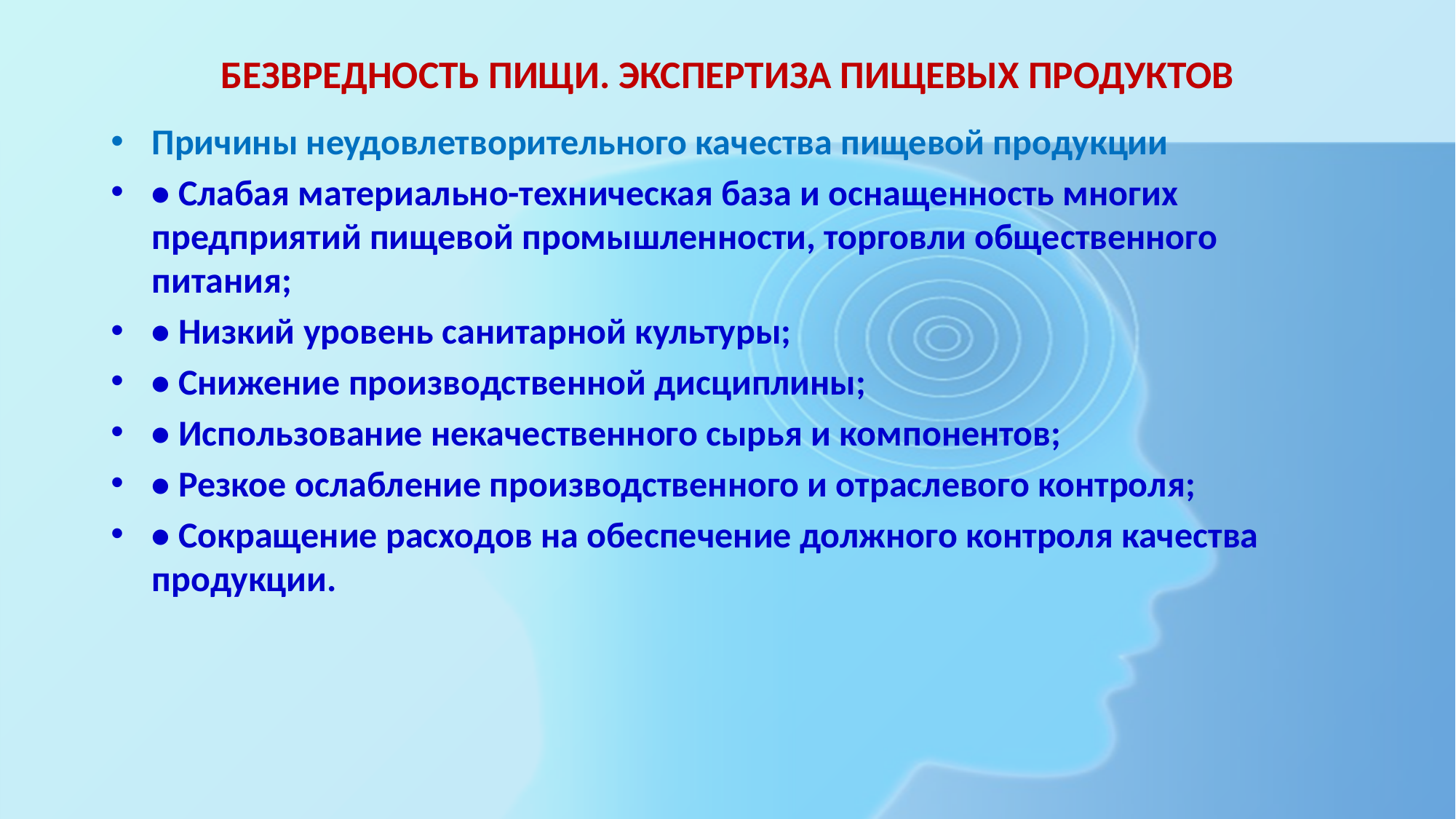

# БЕЗВРЕДНОСТЬ ПИЩИ. ЭКСПЕРТИЗА ПИЩЕВЫХ ПРОДУКТОВ
Причины неудовлетворительного качества пищевой продукции
• Слабая материально-техническая база и оснащенность многих предприятий пищевой промышленности, торговли общественного питания;
• Низкий уровень санитарной культуры;
• Снижение производственной дисциплины;
• Использование некачественного сырья и компонентов;
• Резкое ослабление производственного и отраслевого контроля;
• Сокращение расходов на обеспечение должного контроля качества продукции.